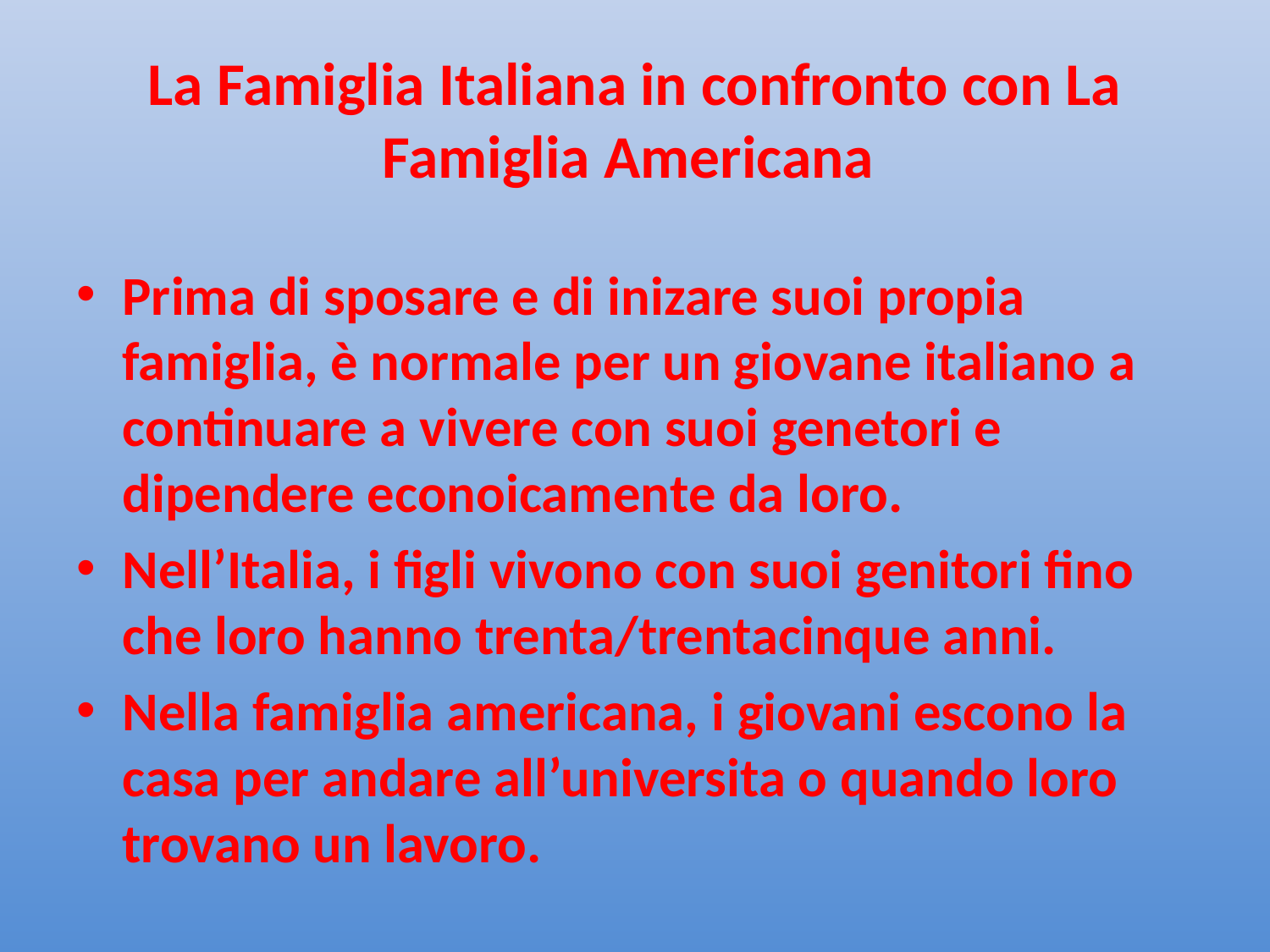

# La Famiglia Italiana in confronto con La Famiglia Americana
Prima di sposare e di inizare suoi propia famiglia, è normale per un giovane italiano a continuare a vivere con suoi genetori e dipendere econoicamente da loro.
Nell’Italia, i figli vivono con suoi genitori fino che loro hanno trenta/trentacinque anni.
Nella famiglia americana, i giovani escono la casa per andare all’universita o quando loro trovano un lavoro.